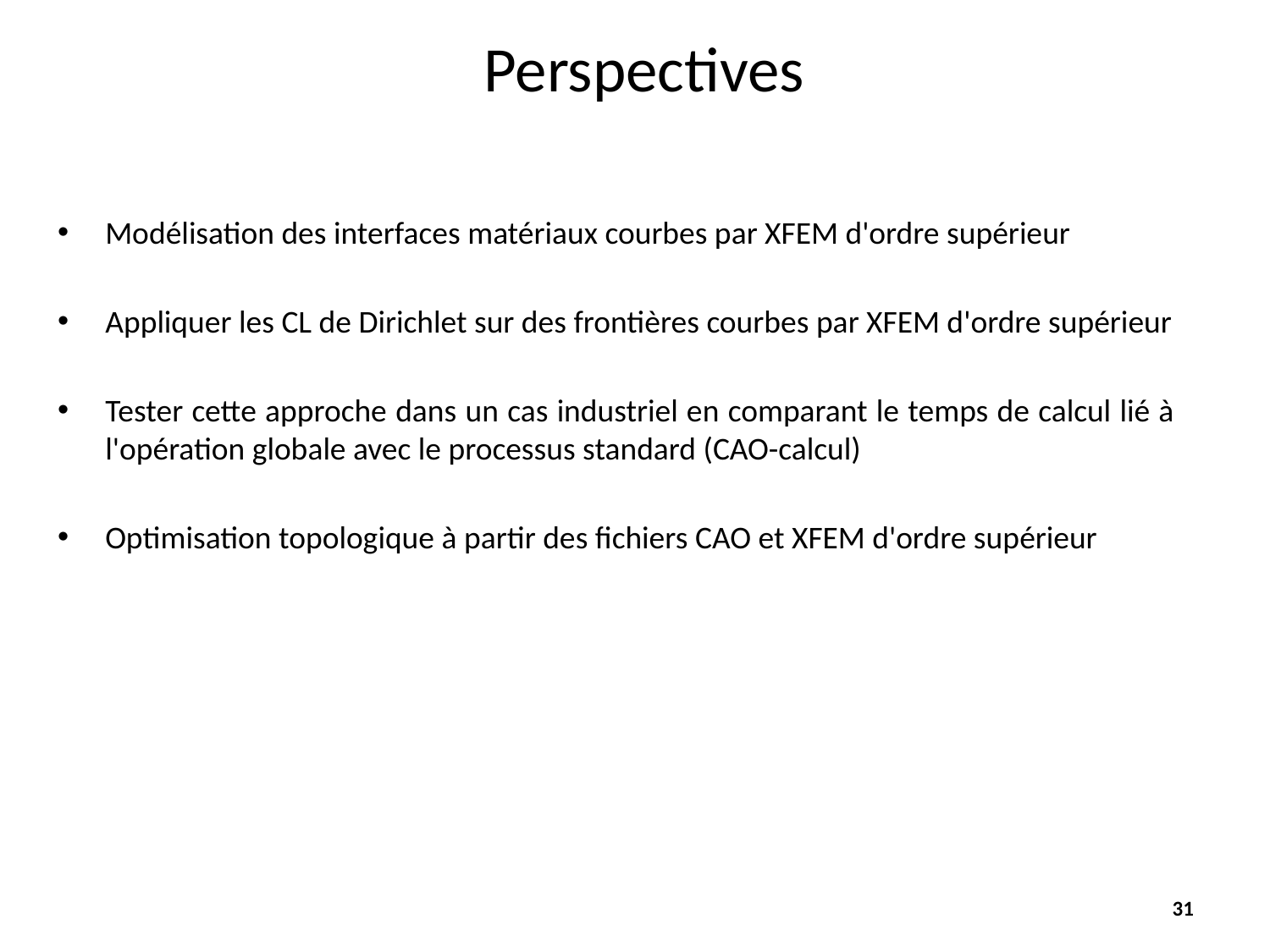

# Perspectives
Modélisation des interfaces matériaux courbes par XFEM d'ordre supérieur

Appliquer les CL de Dirichlet sur des frontières courbes par XFEM d'ordre supérieur

Tester cette approche dans un cas industriel en comparant le temps de calcul lié à l'opération globale avec le processus standard (CAO-calcul)

Optimisation topologique à partir des fichiers CAO et XFEM d'ordre supérieur

31